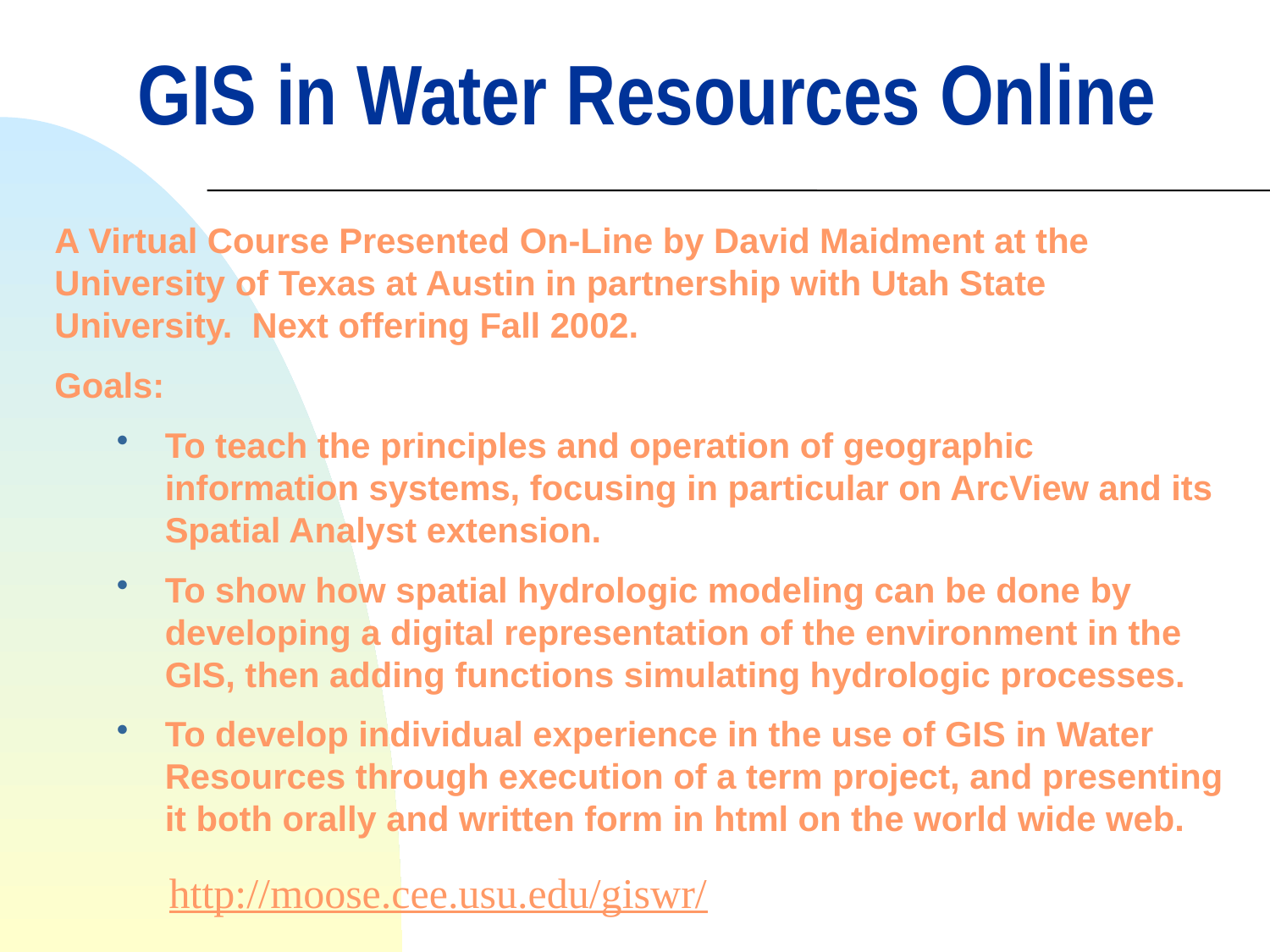

# GIS in Water Resources Online
A Virtual Course Presented On-Line by David Maidment at the University of Texas at Austin in partnership with Utah State University.  Next offering Fall 2002.
Goals:
To teach the principles and operation of geographic information systems, focusing in particular on ArcView and its Spatial Analyst extension.
To show how spatial hydrologic modeling can be done by developing a digital representation of the environment in the GIS, then adding functions simulating hydrologic processes.
To develop individual experience in the use of GIS in Water Resources through execution of a term project, and presenting it both orally and written form in html on the world wide web.
http://moose.cee.usu.edu/giswr/